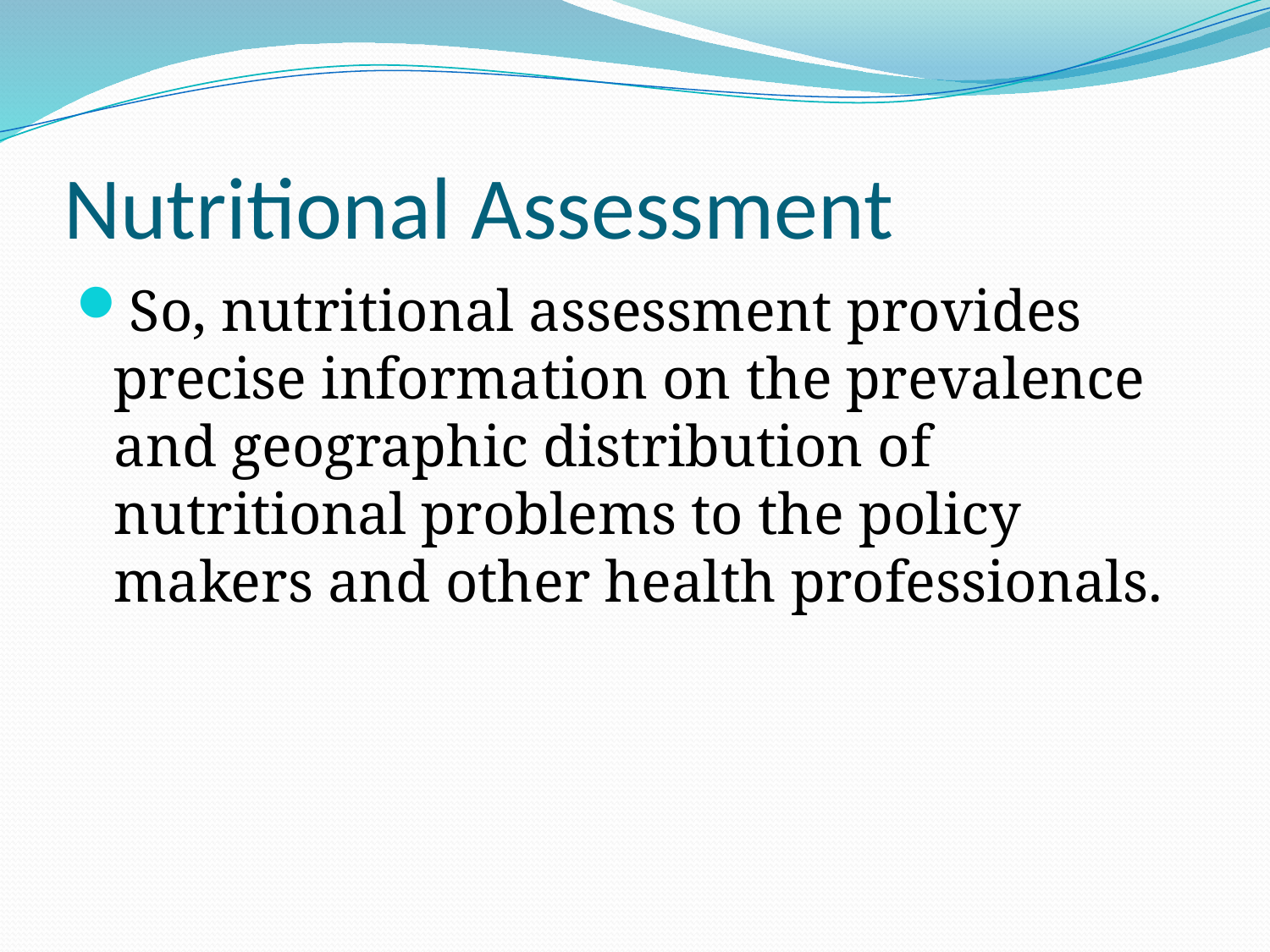

# Nutritional Assessment
So, nutritional assessment provides precise information on the prevalence and geographic distribution of nutritional problems to the policy makers and other health professionals.